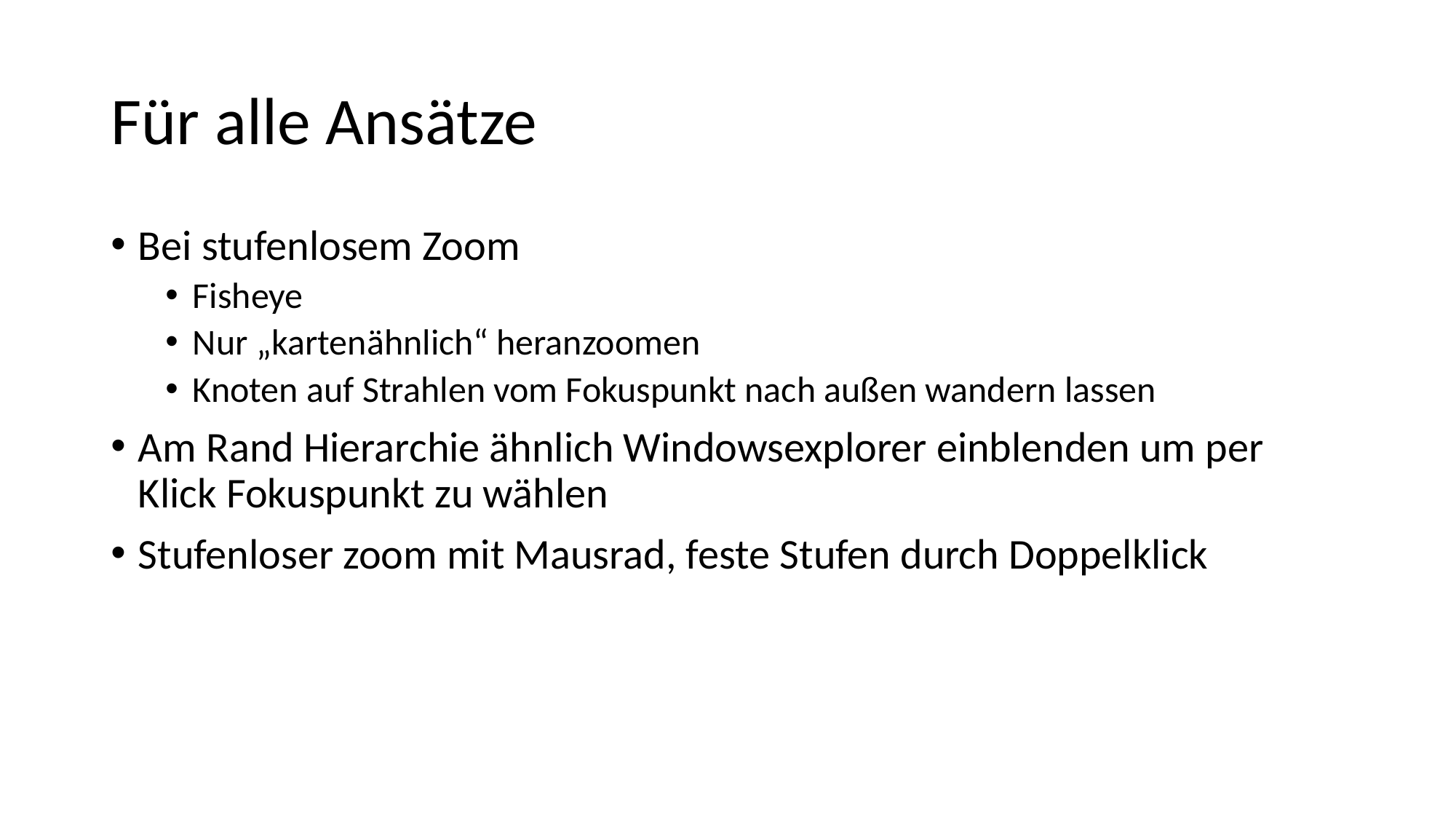

# Für alle Ansätze
Bei stufenlosem Zoom
Fisheye
Nur „kartenähnlich“ heranzoomen
Knoten auf Strahlen vom Fokuspunkt nach außen wandern lassen
Am Rand Hierarchie ähnlich Windowsexplorer einblenden um per Klick Fokuspunkt zu wählen
Stufenloser zoom mit Mausrad, feste Stufen durch Doppelklick